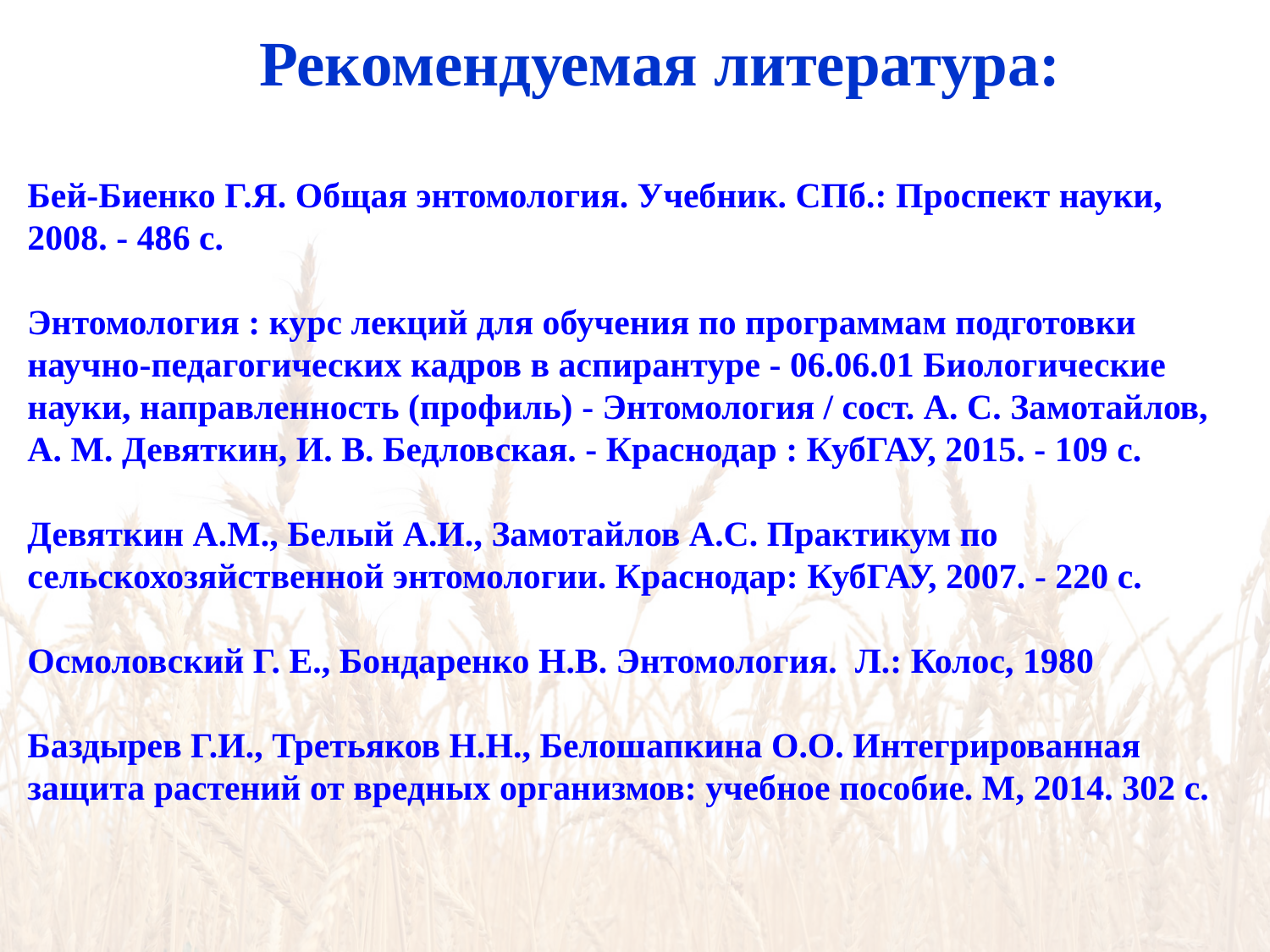

Рекомендуемая литература:
Бей-Биенко Г.Я. Общая энтомология. Учебник. СПб.: Проспект науки, 2008. - 486 с.

Энтомология : курс лекций для обучения по программам подготовки научно-педагогических кадров в аспирантуре - 06.06.01 Биологические науки, направленность (профиль) - Энтомология / сост. А. С. Замотайлов, А. М. Девяткин, И. В. Бедловская. - Краснодар : КубГАУ, 2015. - 109 с.

Девяткин А.М., Белый А.И., Замотайлов А.С. Практикум по сельскохозяйственной энтомологии. Краснодар: КубГАУ, 2007. - 220 с.

Осмоловский Г. Е., Бондаренко Н.В. Энтомология.  Л.: Колос, 1980

Баздырев Г.И., Третьяков Н.Н., Белошапкина О.О. Интегрированная защита растений от вредных организмов: учебное пособие. М, 2014. 302 с.